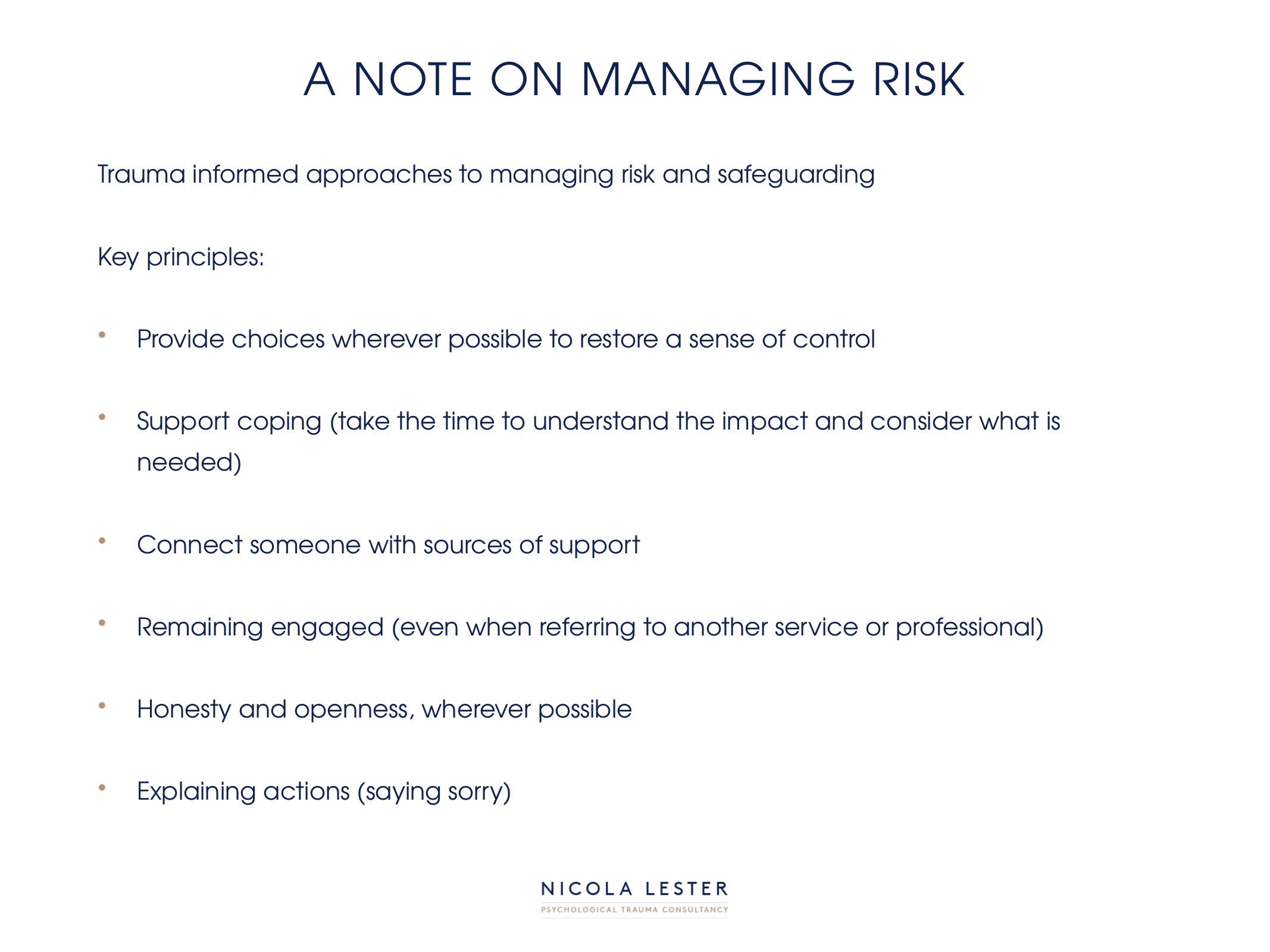

# A note on managing risk
Trauma informed approaches to managing risk and safeguarding

Key principles:

Provide choices wherever possible to restore a sense of control

Support coping (take the time to understand the impact and consider what is needed)

Connect someone with sources of support

Remaining engaged (even when referring to another service or professional)

Honesty and openness, wherever possible

Explaining actions (saying sorry)

/